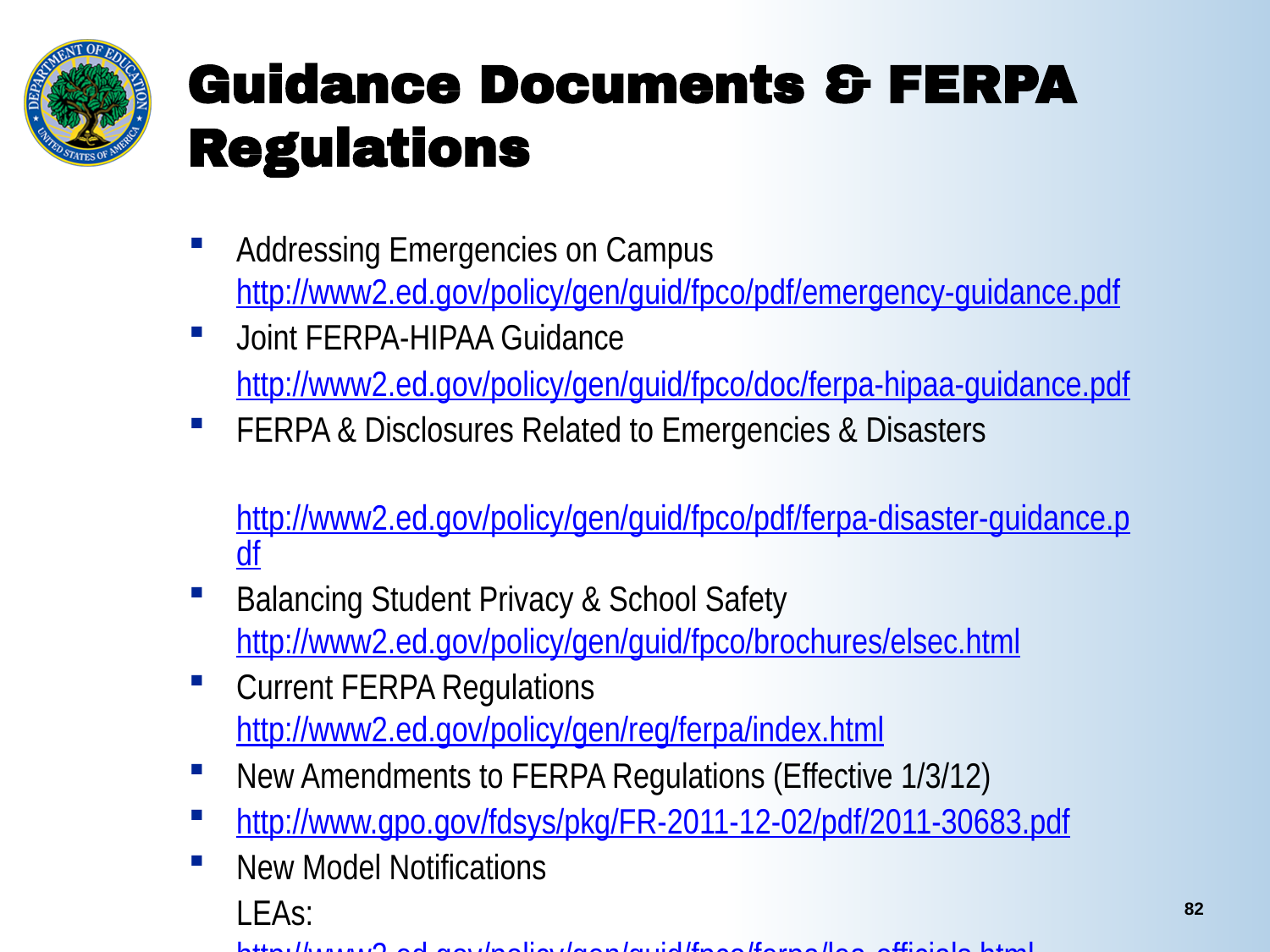

# Guidance Documents & FERPA Regulations
Addressing Emergencies on Campus http://www2.ed.gov/policy/gen/guid/fpco/pdf/emergency-guidance.pdf
Joint FERPA-HIPAA Guidance
	http://www2.ed.gov/policy/gen/guid/fpco/doc/ferpa-hipaa-guidance.pdf
FERPA & Disclosures Related to Emergencies & Disasters
	http://www2.ed.gov/policy/gen/guid/fpco/pdf/ferpa-disaster-guidance.pdf
Balancing Student Privacy & School Safety http://www2.ed.gov/policy/gen/guid/fpco/brochures/elsec.html
Current FERPA Regulations http://www2.ed.gov/policy/gen/reg/ferpa/index.html
New Amendments to FERPA Regulations (Effective 1/3/12)
http://www.gpo.gov/fdsys/pkg/FR-2011-12-02/pdf/2011-30683.pdf
New Model Notifications
	LEAs:	http://www2.ed.gov/policy/gen/guid/fpco/ferpa/lea-officials.html

82